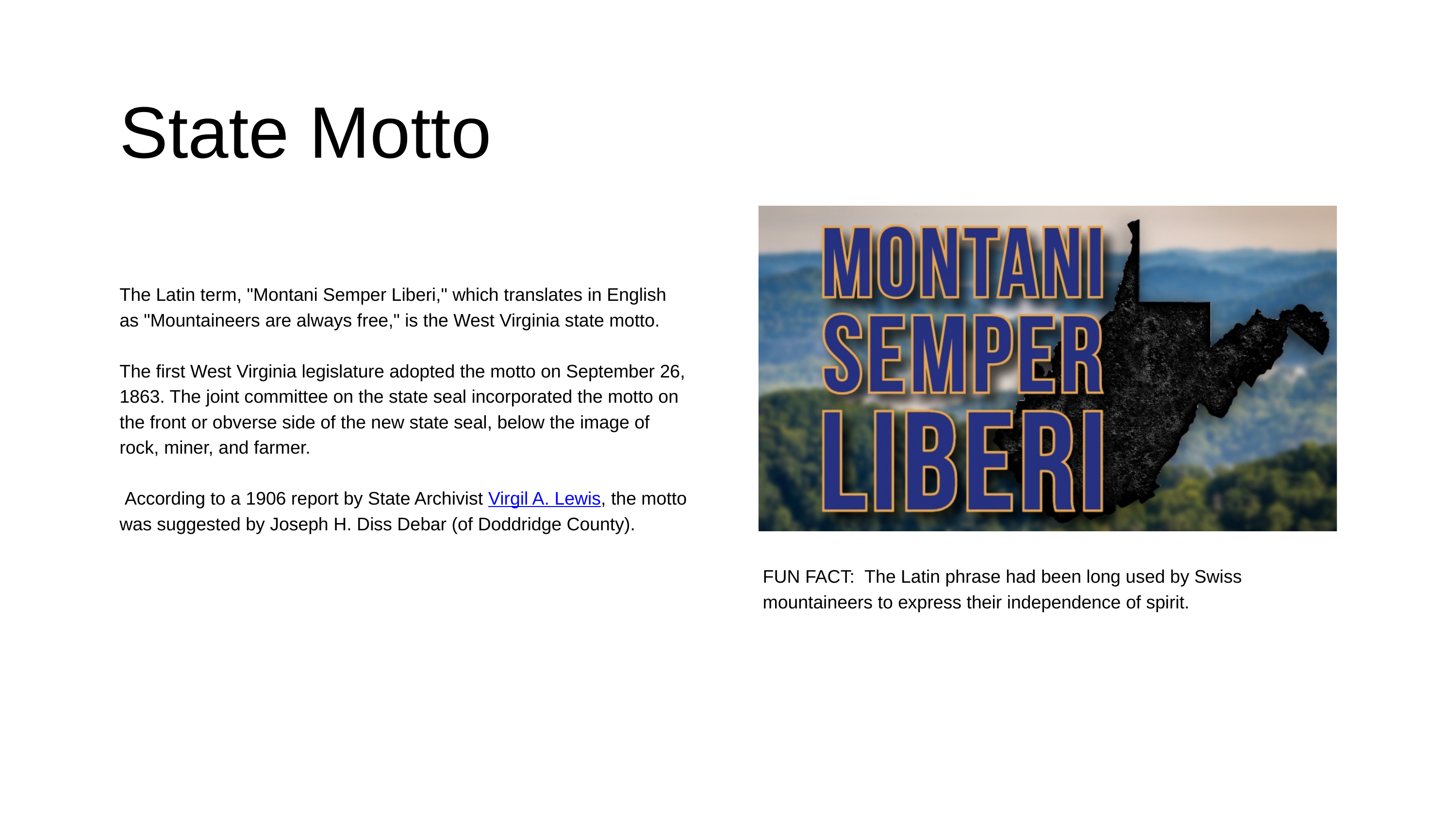

State Motto

FUN FACT:  The Latin phrase had been long used by Swiss mountaineers to express their independence of spirit.
The Latin term, "Montani Semper Liberi," which translates in English as "Mountaineers are always free," is the West Virginia state motto.

The first West Virginia legislature adopted the motto on September 26, 1863. The joint committee on the state seal incorporated the motto on the front or obverse side of the new state seal, below the image of rock, miner, and farmer.

 According to a 1906 report by State Archivist Virgil A. Lewis, the motto was suggested by Joseph H. Diss Debar (of Doddridge County).